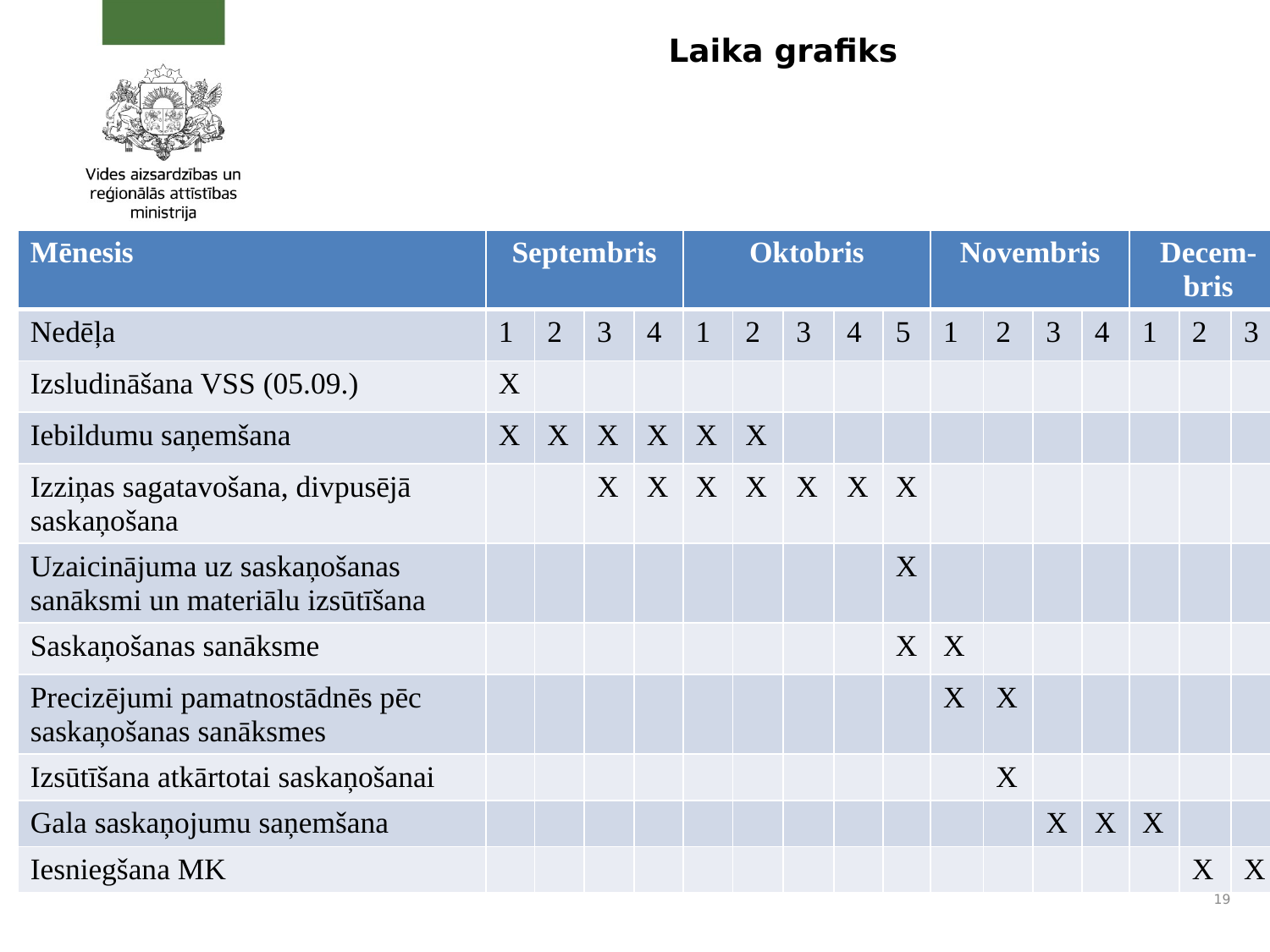

# Laika grafiks
| Mēnesis | Septembris |  |  |  | Oktobris |  |  |  |  | Novembris |  |  |  | Decem-bris |  |  |
| --- | --- | --- | --- | --- | --- | --- | --- | --- | --- | --- | --- | --- | --- | --- | --- | --- |
| Nedēļa | 1 | 2 | 3 | 4 | 1 | 2 | 3 | 4 | 5 | 1 | 2 | 3 | 4 | 1 | 2 | 3 |
| Izsludināšana VSS (05.09.) | X |  |  |  |  |  |  |  |  |  |  |  |  |  |  |  |
| Iebildumu saņemšana | X | X | X | X | X | X |  |  |  |  |  |  |  |  |  |  |
| Izziņas sagatavošana, divpusējā saskaņošana |  |  | X | X | X | X | X | X | X |  |  |  |  |  |  |  |
| Uzaicinājuma uz saskaņošanas sanāksmi un materiālu izsūtīšana |  |  |  |  |  |  |  |  | X |  |  |  |  |  |  |  |
| Saskaņošanas sanāksme |  |  |  |  |  |  |  |  | X | X |  |  |  |  |  |  |
| Precizējumi pamatnostādnēs pēc saskaņošanas sanāksmes |  |  |  |  |  |  |  |  |  | X | X |  |  |  |  |  |
| Izsūtīšana atkārtotai saskaņošanai |  |  |  |  |  |  |  |  |  |  | X |  |  |  |  |  |
| Gala saskaņojumu saņemšana |  |  |  |  |  |  |  |  |  |  |  | X | X | X |  |  |
| Iesniegšana MK |  |  |  |  |  |  |  |  |  |  |  |  |  |  | X | X |

19